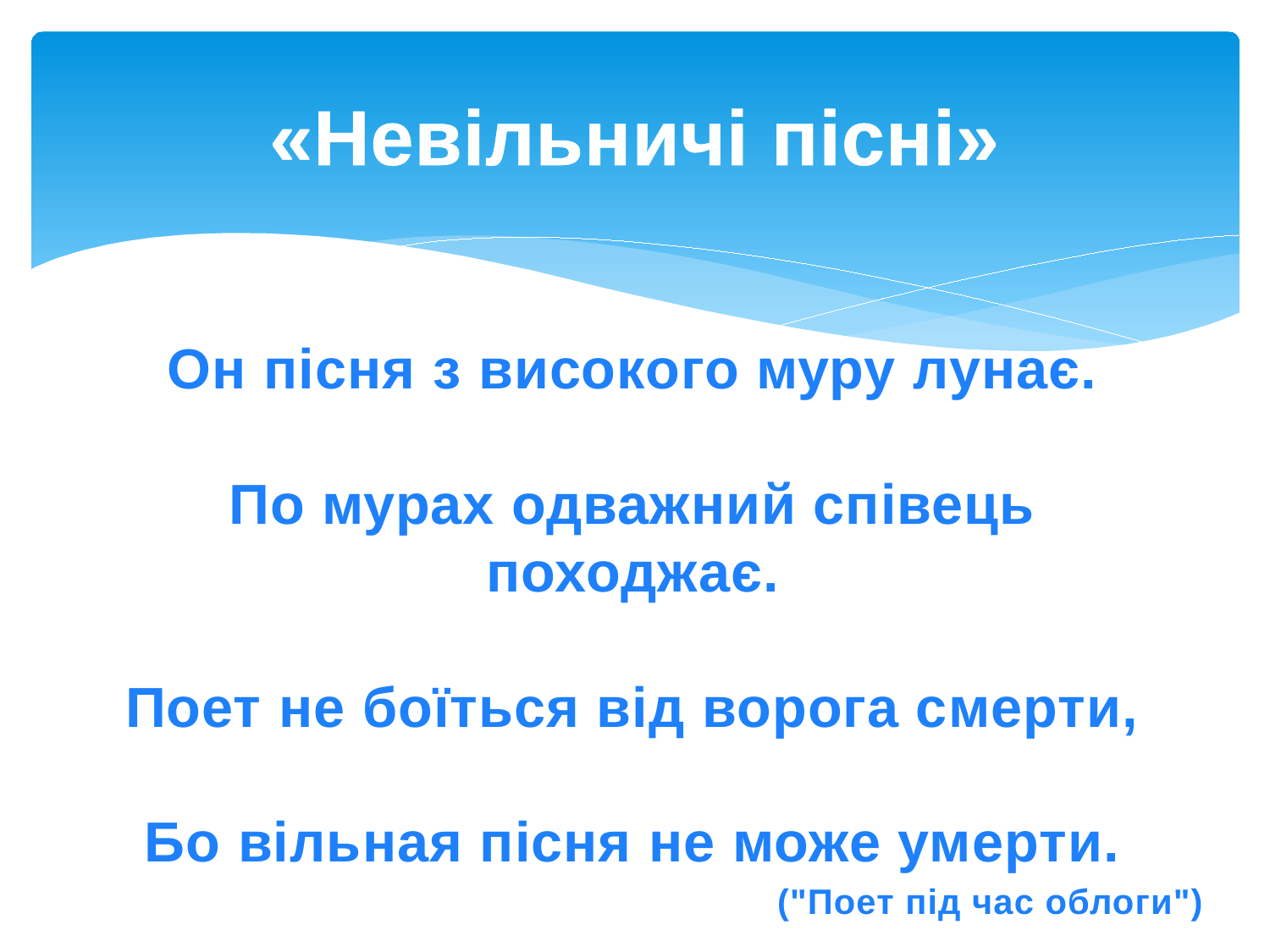

# «Невільничі пісні»
Он пісня з високого муру лунає.

По мурах одважний співець походжає.

Поет не боїться від ворога смерти,

Бо вільная пісня не може умерти.
("Поет під час облоги")